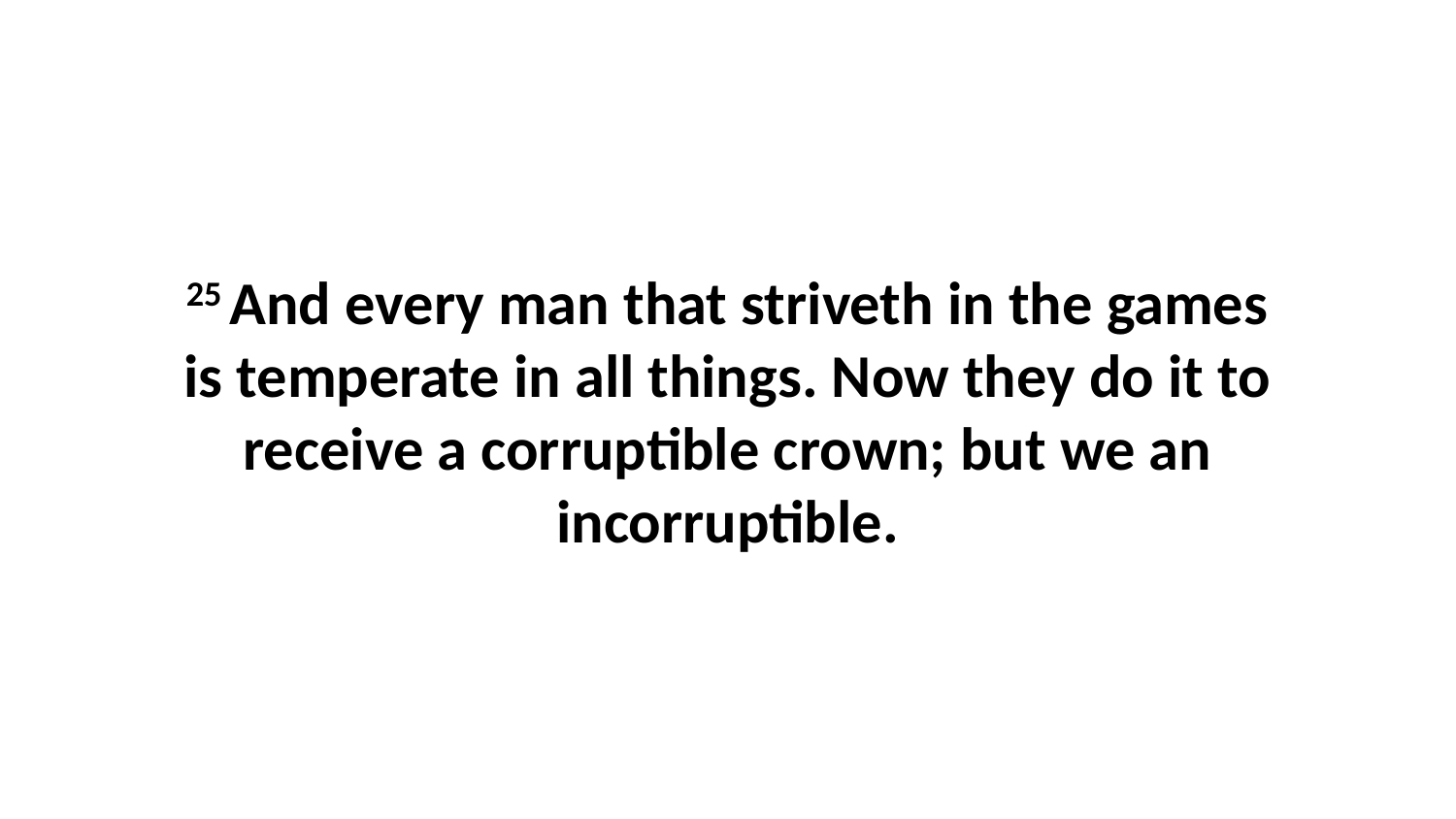

25 And every man that striveth in the games is temperate in all things. Now they do it to receive a corruptible crown; but we an incorruptible.